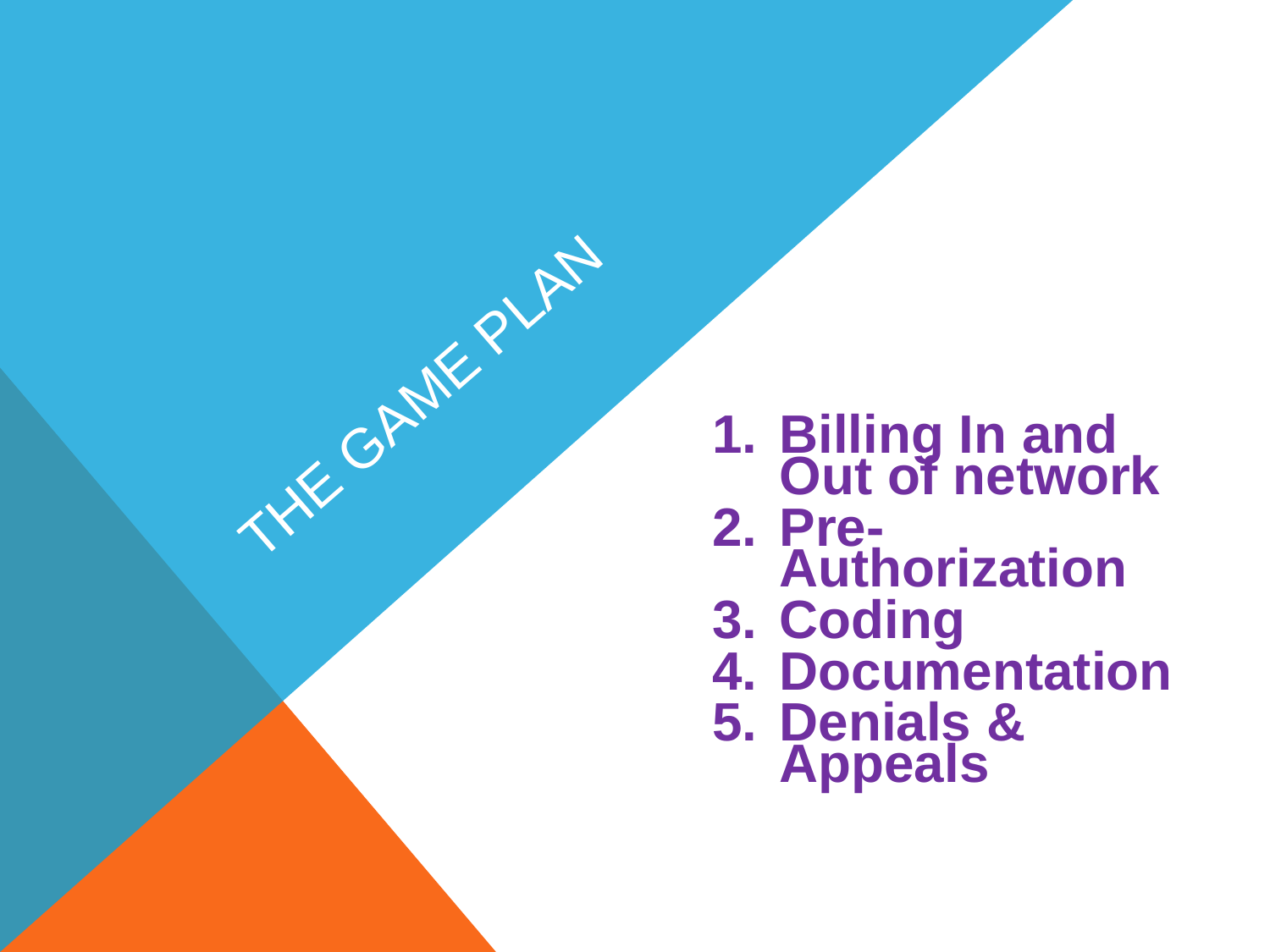

# The Game plan
Billing In and Out of network
Pre-Authorization
Coding
Documentation
Denials & Appeals